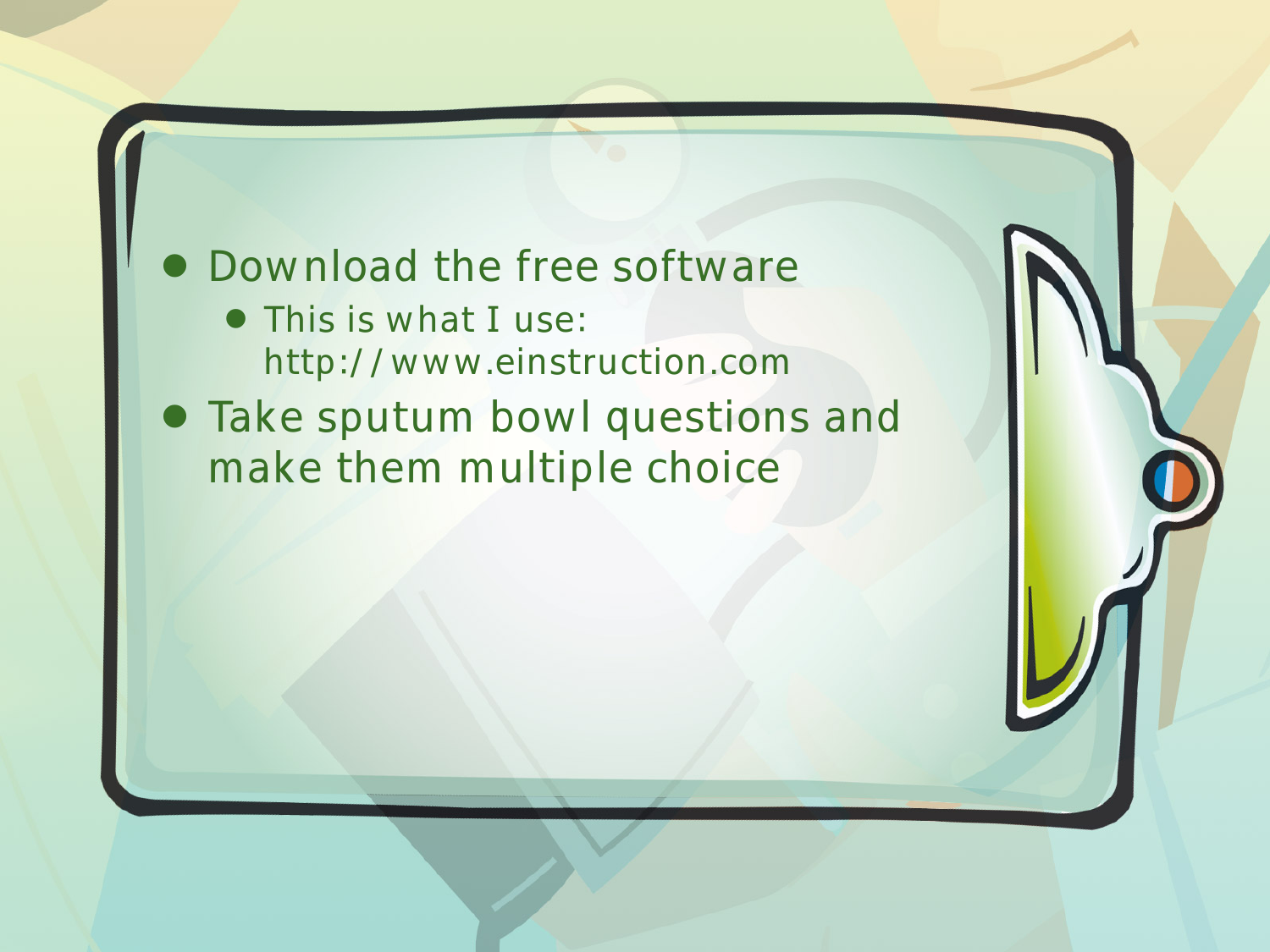

#
Download the free software
This is what I use: http://www.einstruction.com
Take sputum bowl questions and make them multiple choice